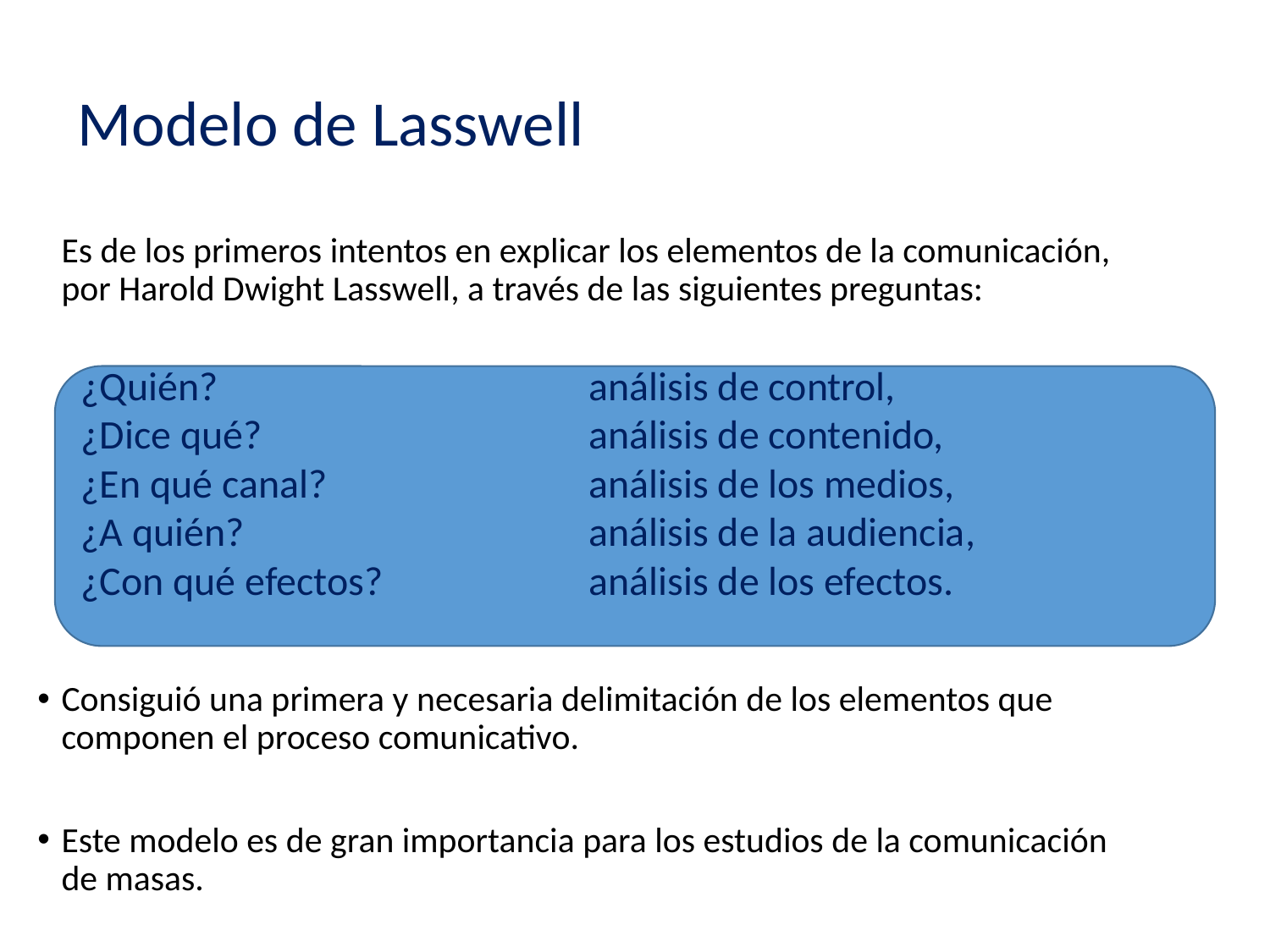

# Modelo de Lasswell
Es de los primeros intentos en explicar los elementos de la comunicación, por Harold Dwight Lasswell, a través de las siguientes preguntas:

Consiguió una primera y necesaria delimitación de los elementos que componen el proceso comunicativo.

Este modelo es de gran importancia para los estudios de la comunicación de masas.

¿Quién?                     		análisis de control,
¿Dice qué?        		análisis de contenido,
¿En qué canal? 		análisis de los medios,
¿A quién? 			análisis de la audiencia,
¿Con qué efectos? 		análisis de los efectos.